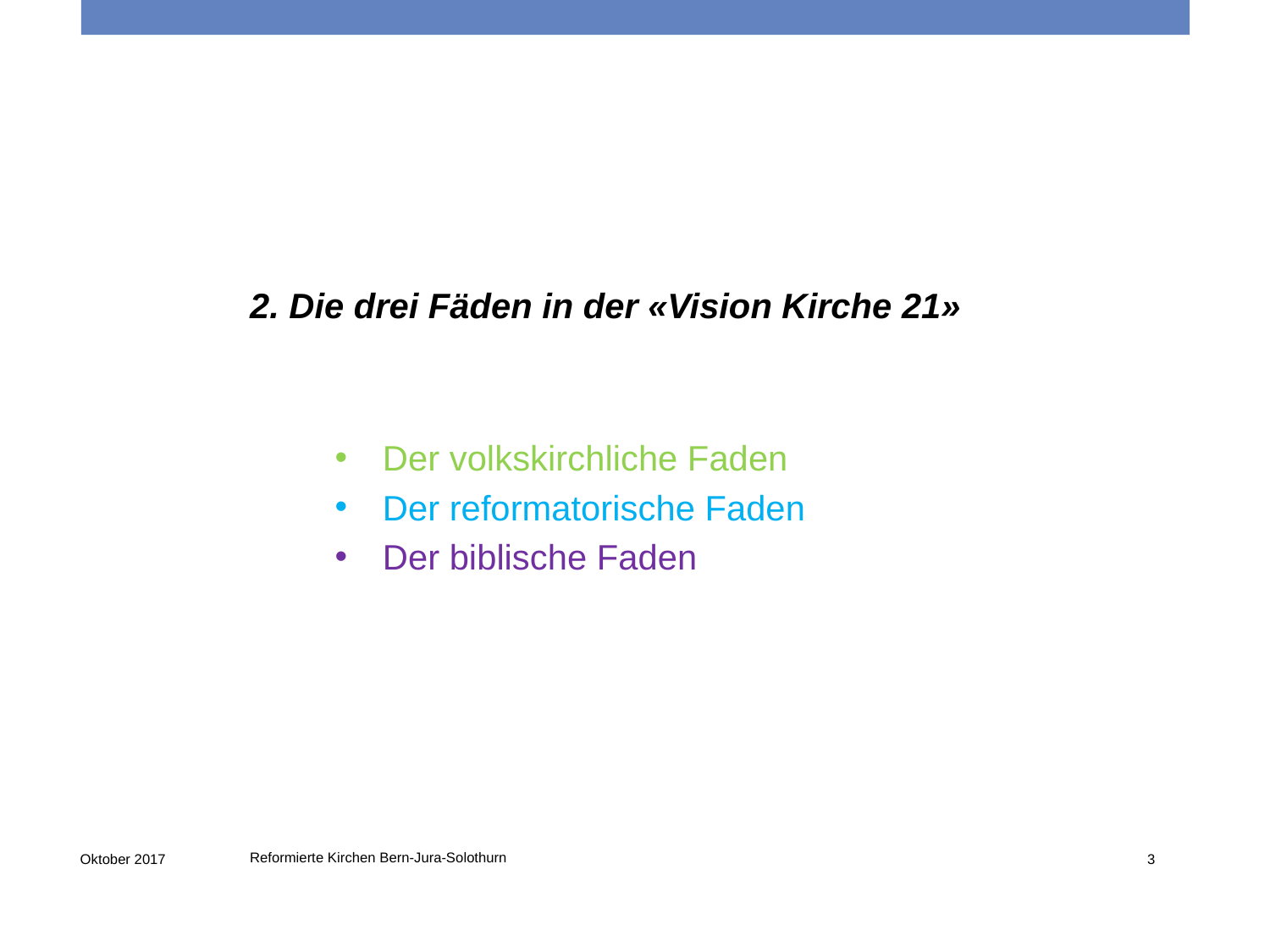

2. Die drei Fäden in der «Vision Kirche 21»
Der volkskirchliche Faden
Der reformatorische Faden
Der biblische Faden
Reformierte Kirchen Bern-Jura-Solothurn
Oktober 2017
3